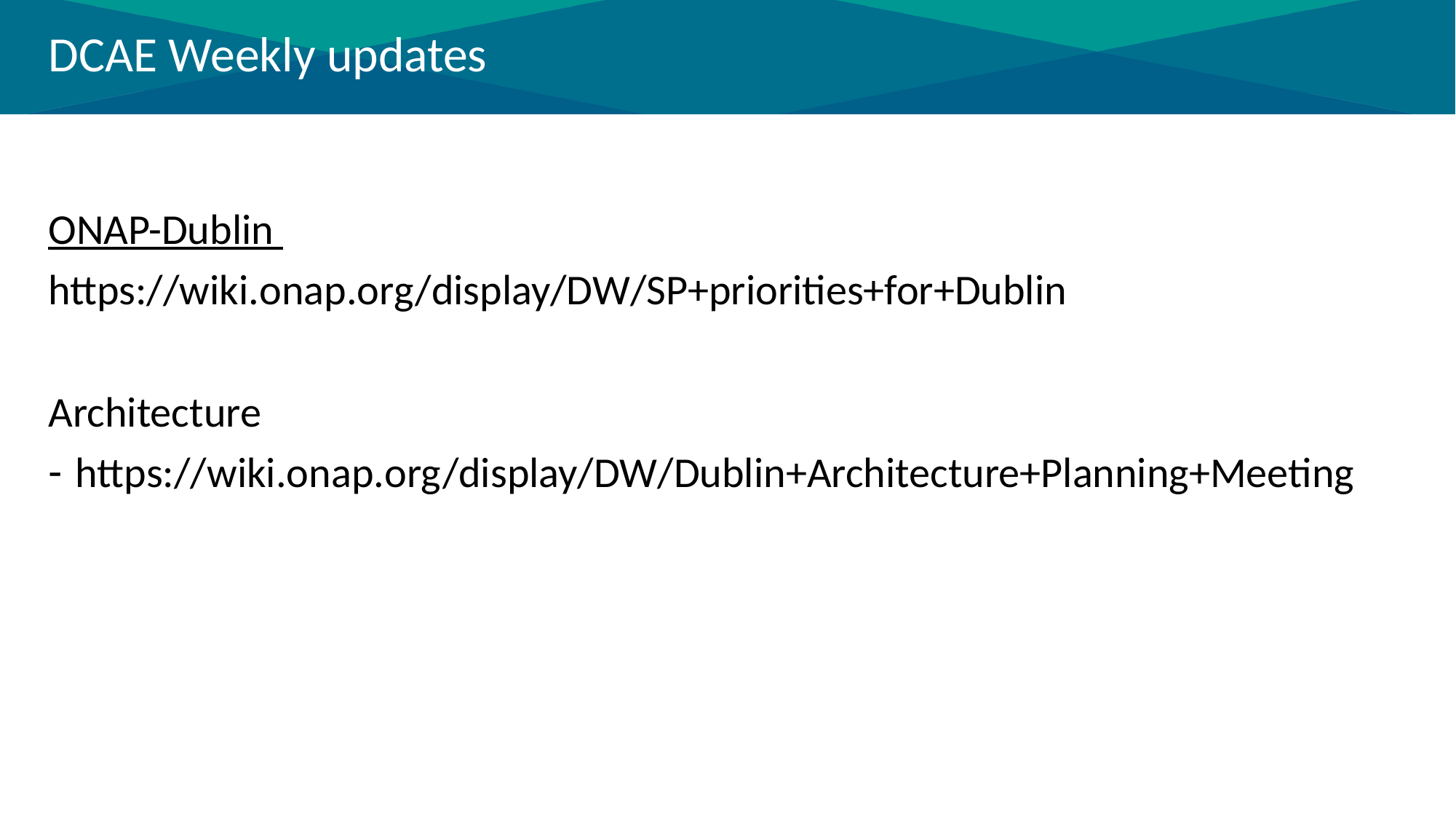

# DCAE Weekly updates

ONAP-Dublin
https://wiki.onap.org/display/DW/SP+priorities+for+Dublin

Architecture
https://wiki.onap.org/display/DW/Dublin+Architecture+Planning+Meeting